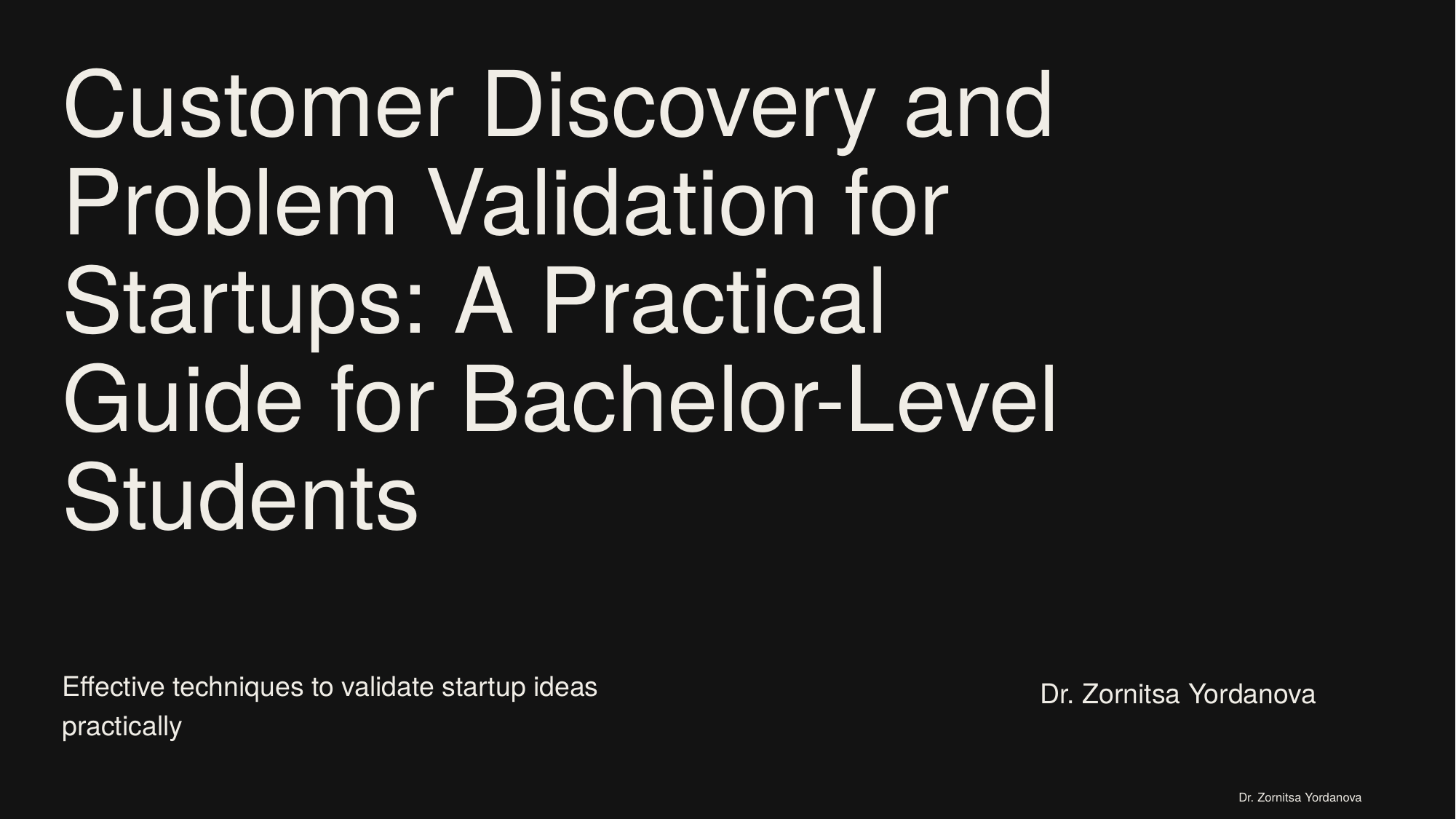

# Customer Discovery and Problem Validation for Startups: A Practical Guide for Bachelor-Level Students
Dr. Zornitsa Yordanova
Effective techniques to validate startup ideas practically
Dr. Zornitsa Yordanova